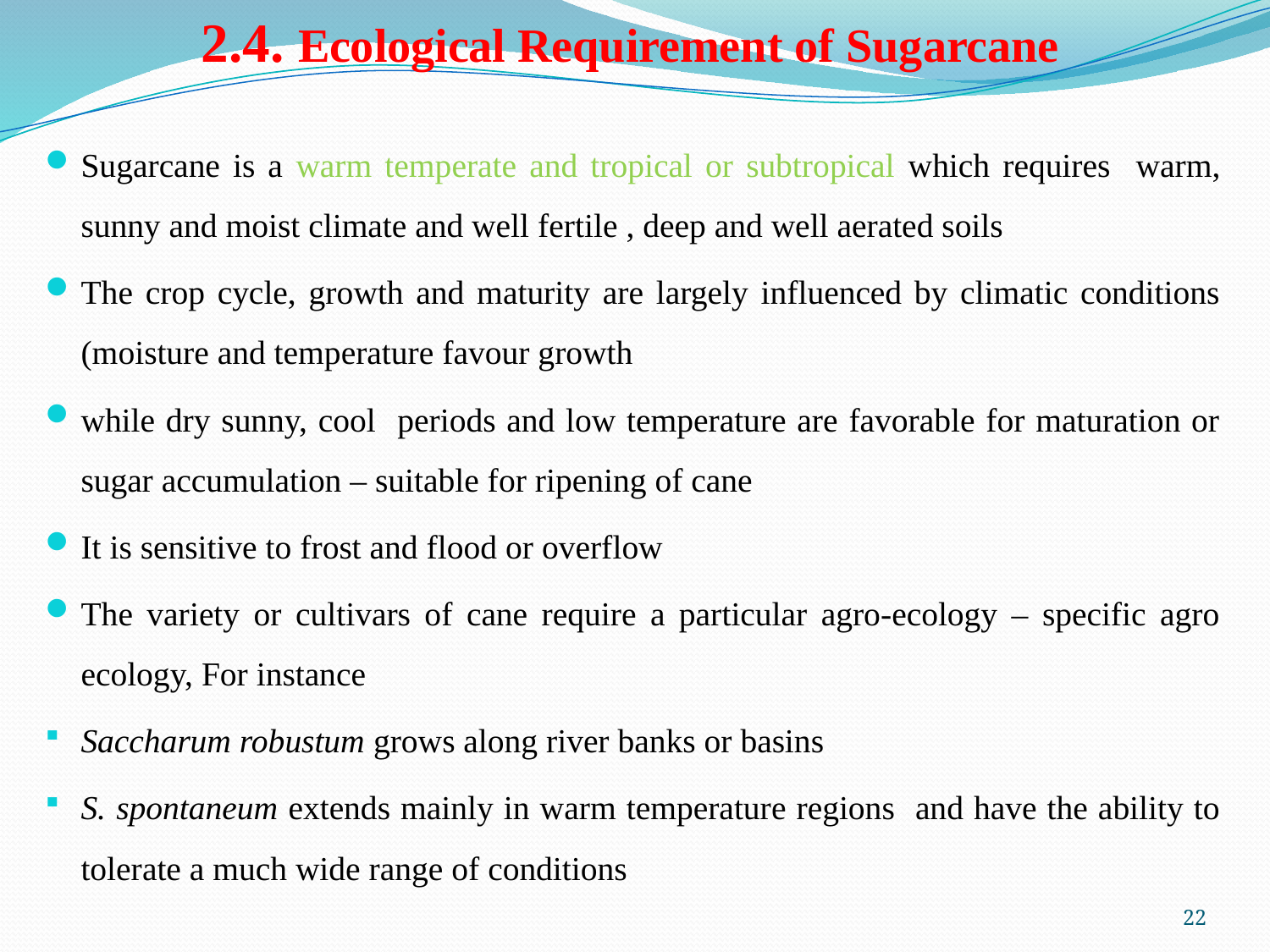

# 2.4. Ecological Requirement of Sugarcane
Sugarcane is a warm temperate and tropical or subtropical which requires  warm, sunny and moist climate and well fertile , deep and well aerated soils
The crop cycle, growth and maturity are largely influenced by climatic conditions (moisture and temperature favour growth
while dry sunny, cool  periods and low temperature are favorable for maturation or sugar accumulation – suitable for ripening of cane
It is sensitive to frost and flood or overflow
The variety or cultivars of cane require a particular agro-ecology – specific agro ecology, For instance
Saccharum robustum grows along river banks or basins
S. spontaneum extends mainly in warm temperature regions  and have the ability to tolerate a much wide range of conditions
22